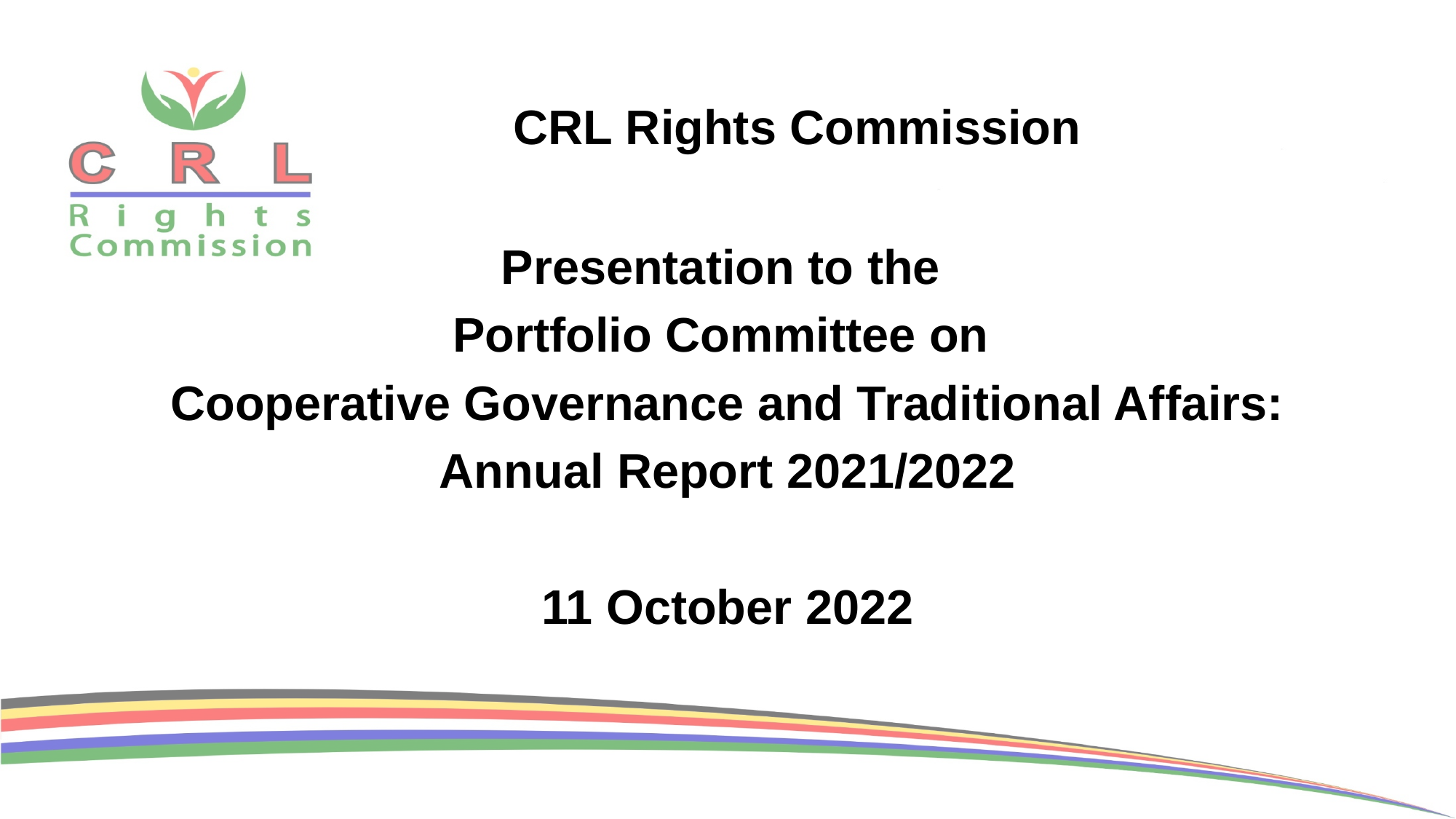

# CRL Rights Commission
Presentation to the
Portfolio Committee on
Cooperative Governance and Traditional Affairs:
Annual Report 2021/2022

11 October 2022